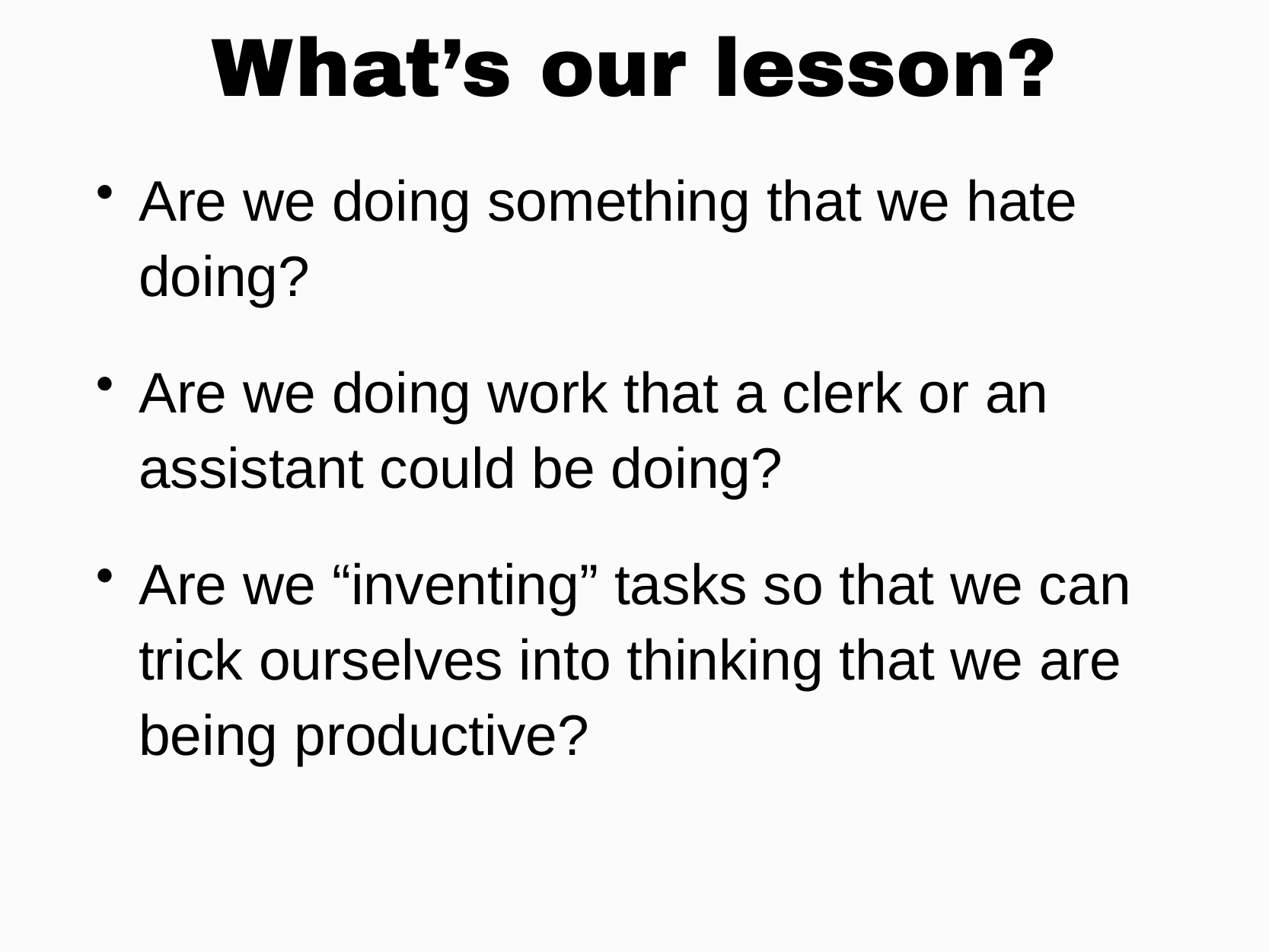

What’s our lesson?
Are we doing something that we hate doing?
Are we doing work that a clerk or an assistant could be doing?
Are we “inventing” tasks so that we can trick ourselves into thinking that we are being productive?